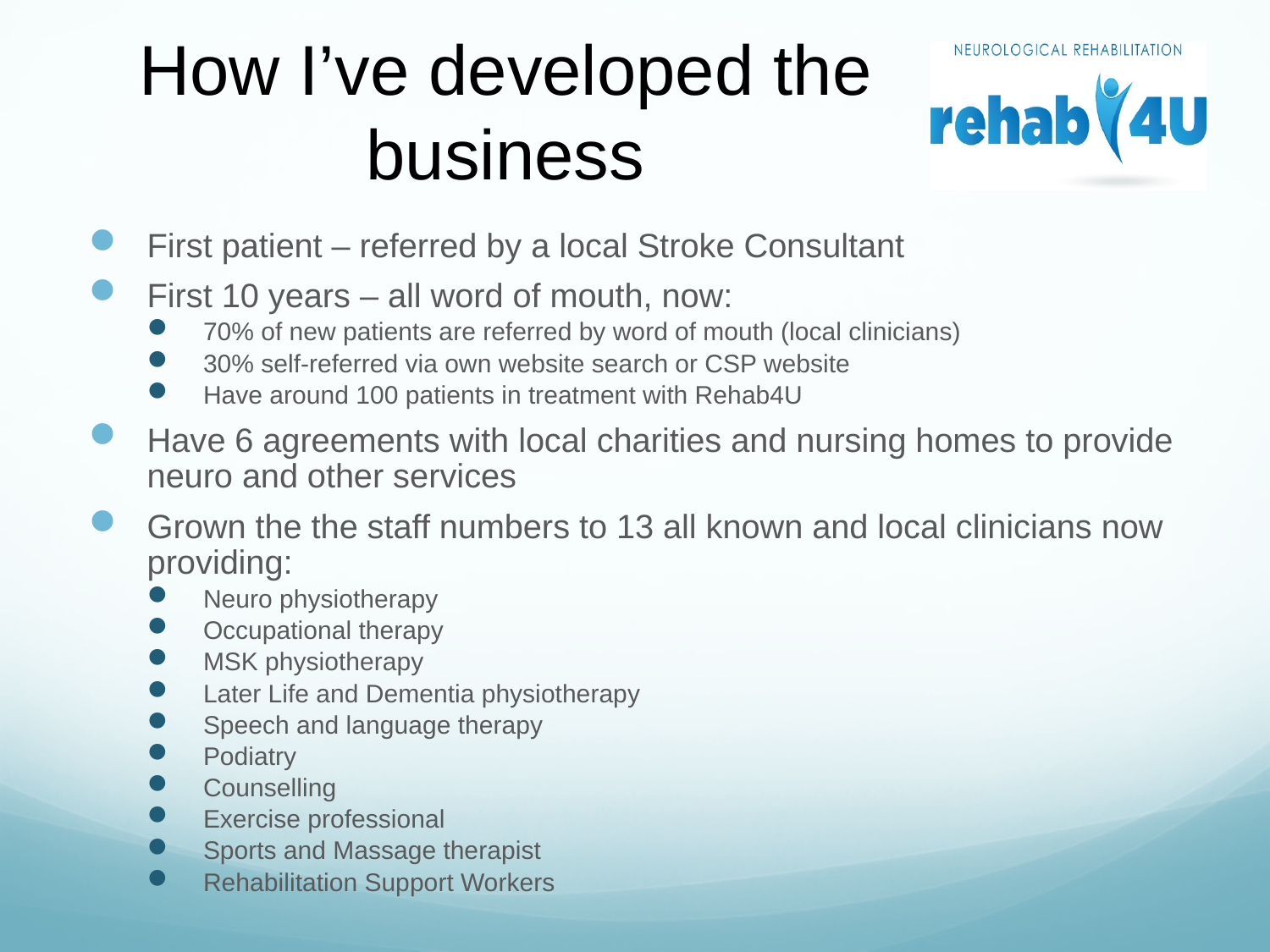

# How I’ve developed the business
First patient – referred by a local Stroke Consultant
First 10 years – all word of mouth, now:
70% of new patients are referred by word of mouth (local clinicians)
30% self-referred via own website search or CSP website
Have around 100 patients in treatment with Rehab4U
Have 6 agreements with local charities and nursing homes to provide neuro and other services
Grown the the staff numbers to 13 all known and local clinicians now providing:
Neuro physiotherapy
Occupational therapy
MSK physiotherapy
Later Life and Dementia physiotherapy
Speech and language therapy
Podiatry
Counselling
Exercise professional
Sports and Massage therapist
Rehabilitation Support Workers